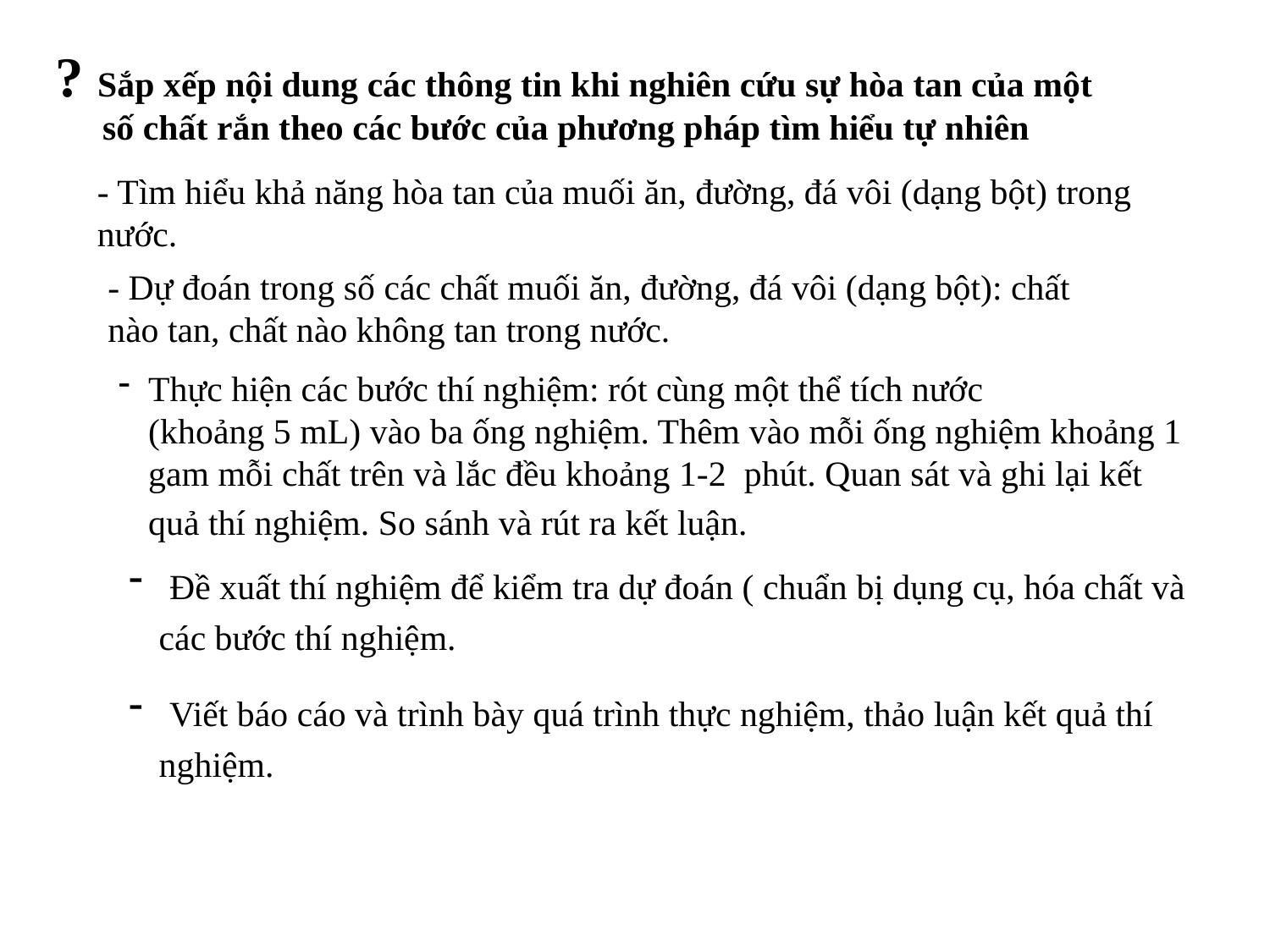

? Sắp xếp nội dung các thông tin khi nghiên cứu sự hòa tan của một số chất rắn theo các bước của phương pháp tìm hiểu tự nhiên
- Tìm hiểu khả năng hòa tan của muối ăn, đường, đá vôi (dạng bột) trong nước.
- Dự đoán trong số các chất muối ăn, đường, đá vôi (dạng bột): chất nào tan, chất nào không tan trong nước.
Thực hiện các bước thí nghiệm: rót cùng một thể tích nước
(khoảng 5 mL) vào ba ống nghiệm. Thêm vào mỗi ống nghiệm khoảng 1 gam mỗi chất trên và lắc đều khoảng 1-2  phút. Quan sát và ghi lại kết quả thí nghiệm. So sánh và rút ra kết luận.
 Đề xuất thí nghiệm để kiểm tra dự đoán ( chuẩn bị dụng cụ, hóa chất và các bước thí nghiệm.
 Viết báo cáo và trình bày quá trình thực nghiệm, thảo luận kết quả thí nghiệm.